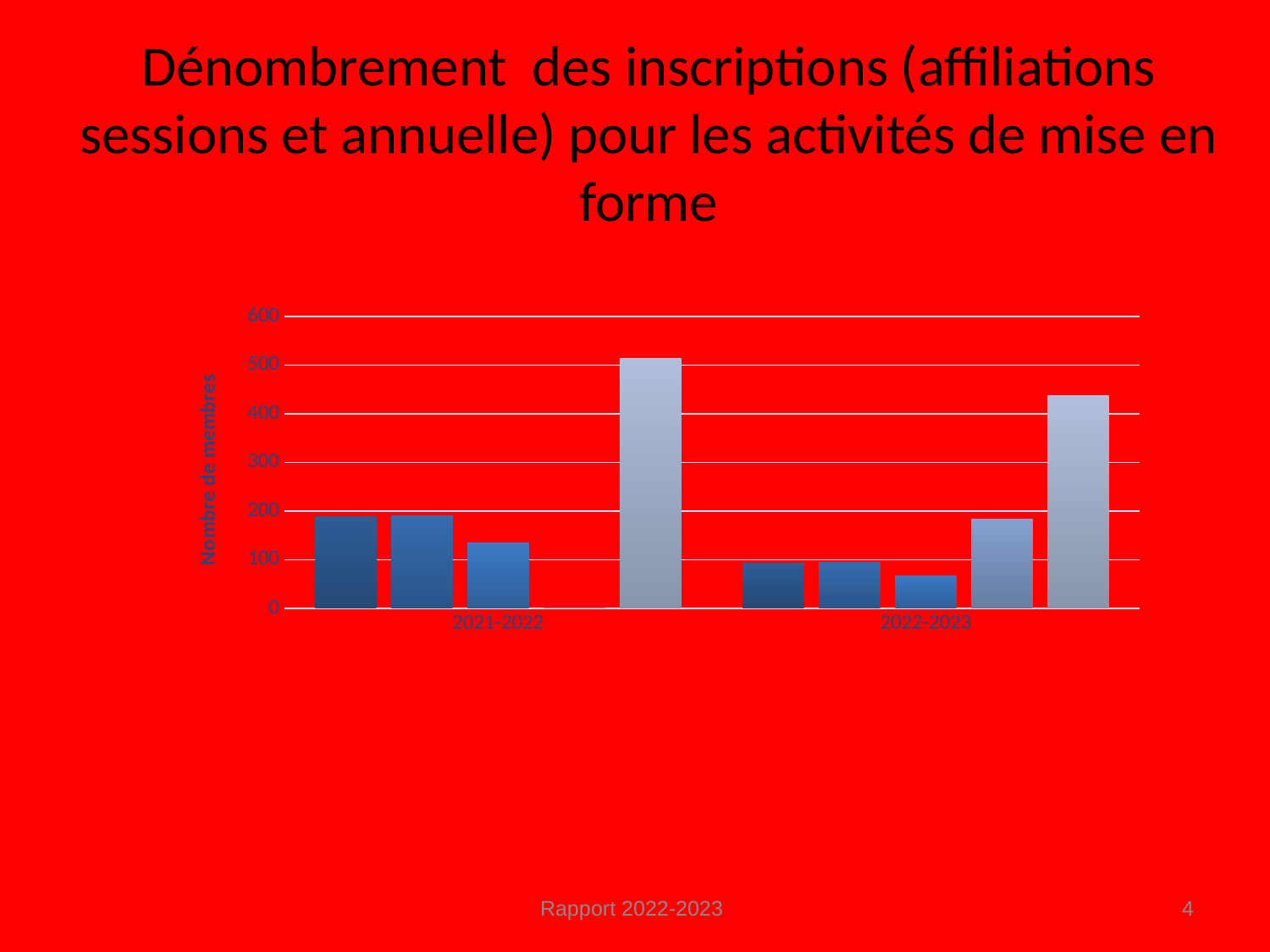

# Dénombrement  des inscriptions (affiliations sessions et annuelle) pour les activités de mise en forme

### Chart:

| Category | Automne | Hiver | Printemps-été | Annuel | Total |
|---|---|---|---|---|---|
| 2021-2022 | 189.0 | 191.0 | 135.0 | 0.0 | 515.0 |
| 2022-2023 | 92.0 | 94.0 | 67.0 | 184.0 | 437.0 |
Rapport 2022-2023
4